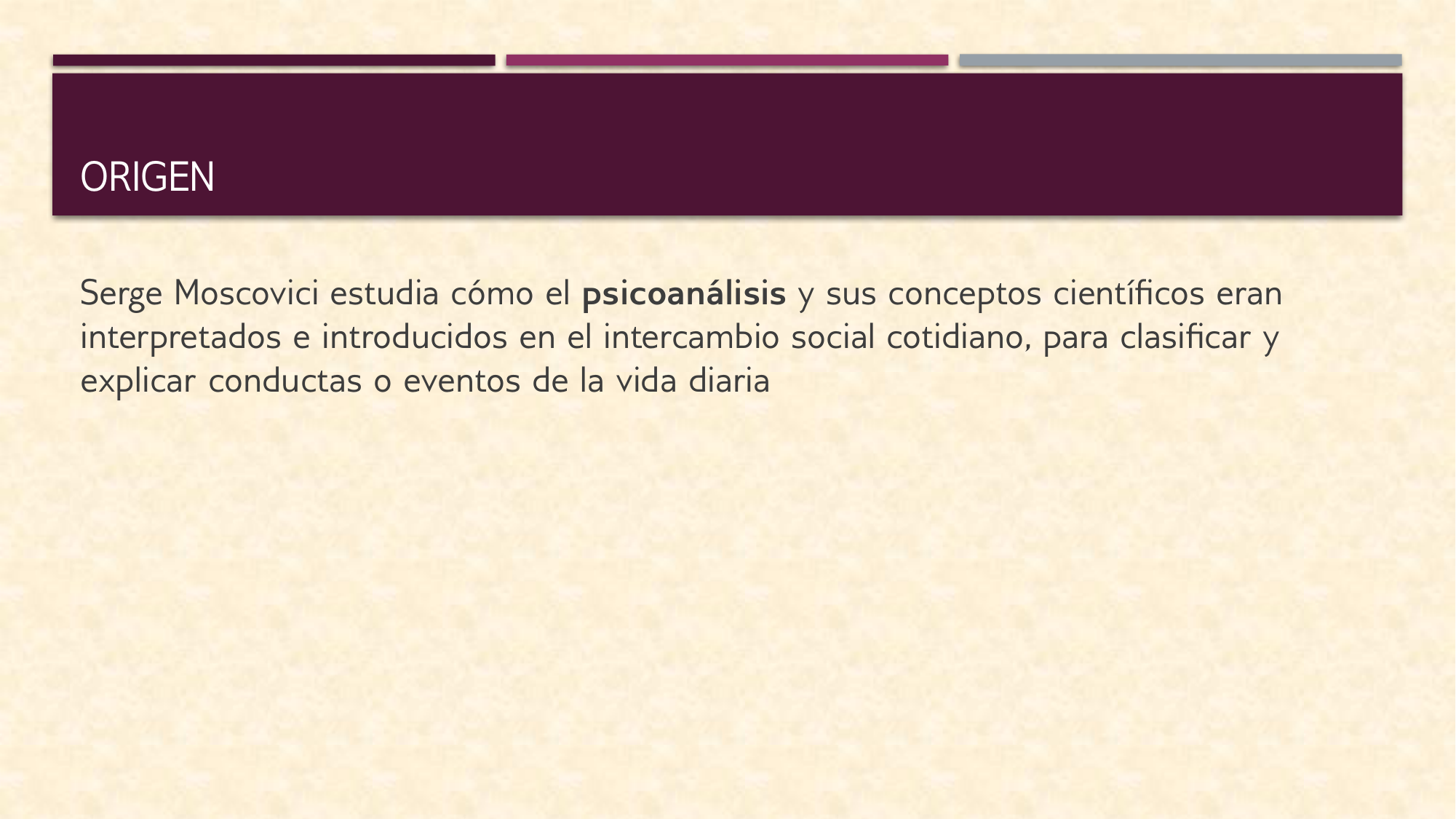

# origen
Serge Moscovici estudia cómo el psicoanálisis y sus conceptos científicos eran interpretados e introducidos en el intercambio social cotidiano, para clasificar y explicar conductas o eventos de la vida diaria